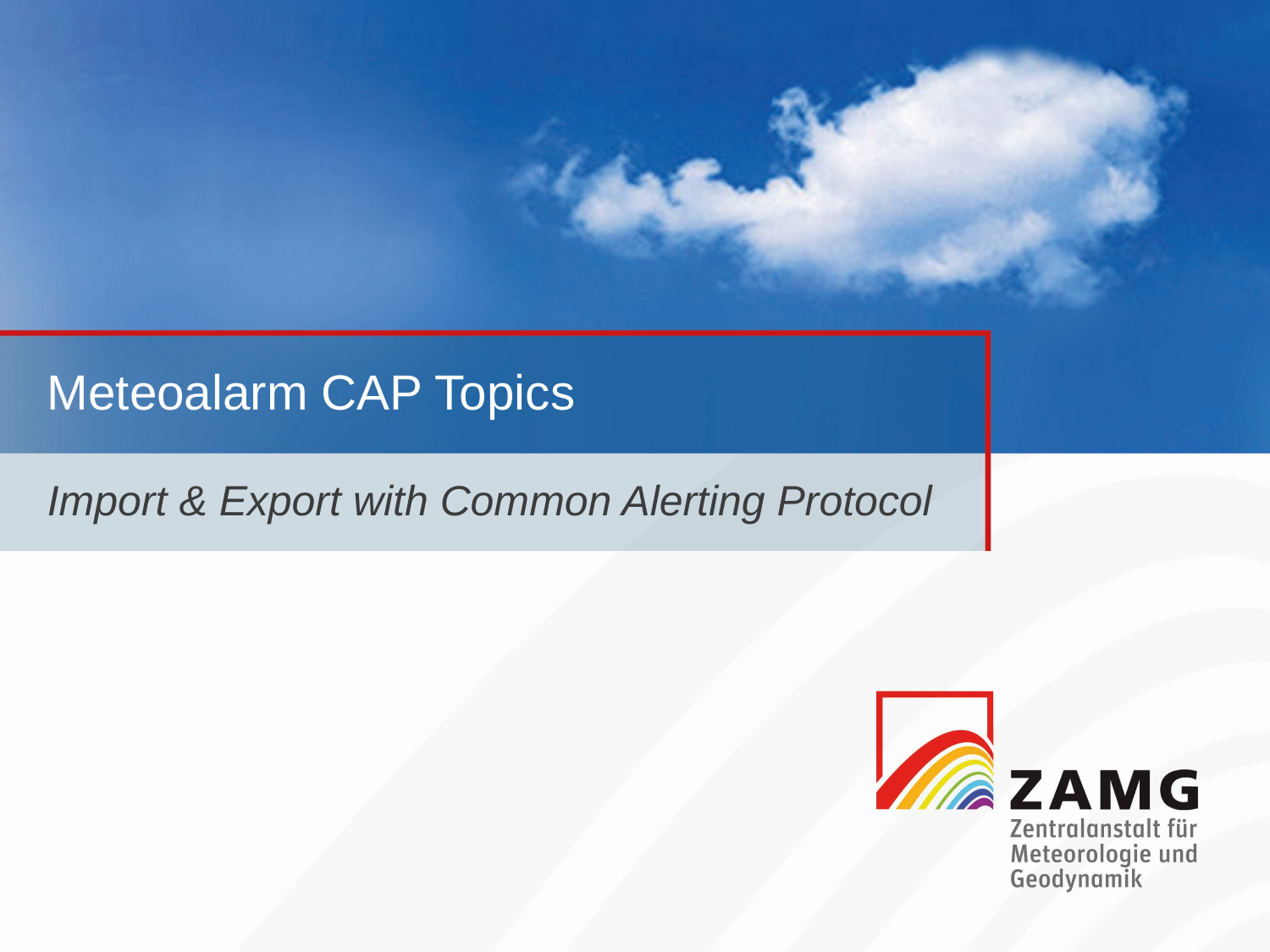

# Meteoalarm CAP Topics
Import & Export with Common Alerting Protocol